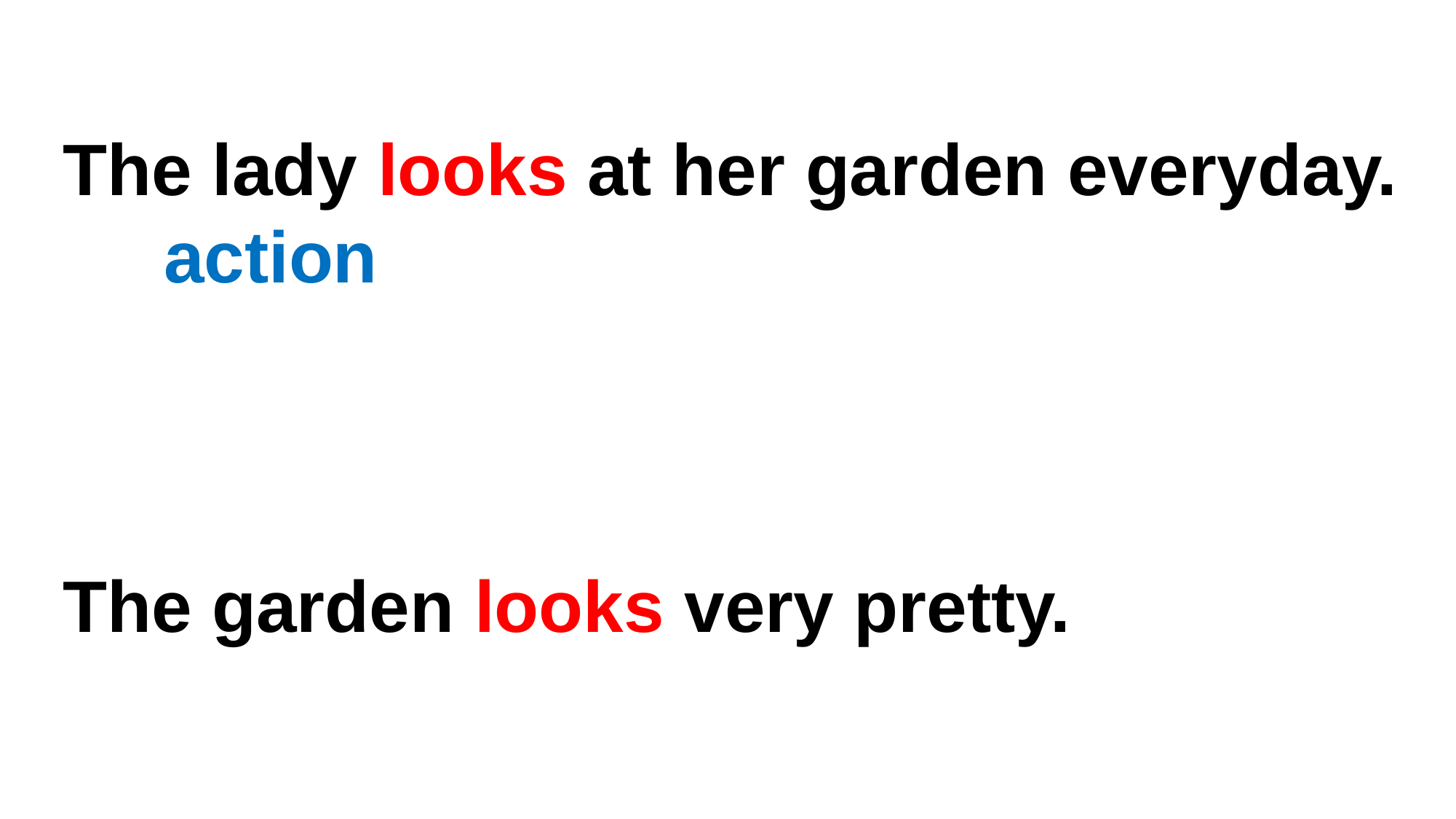

The lady looks at her garden everyday.      action

The garden looks very pretty.